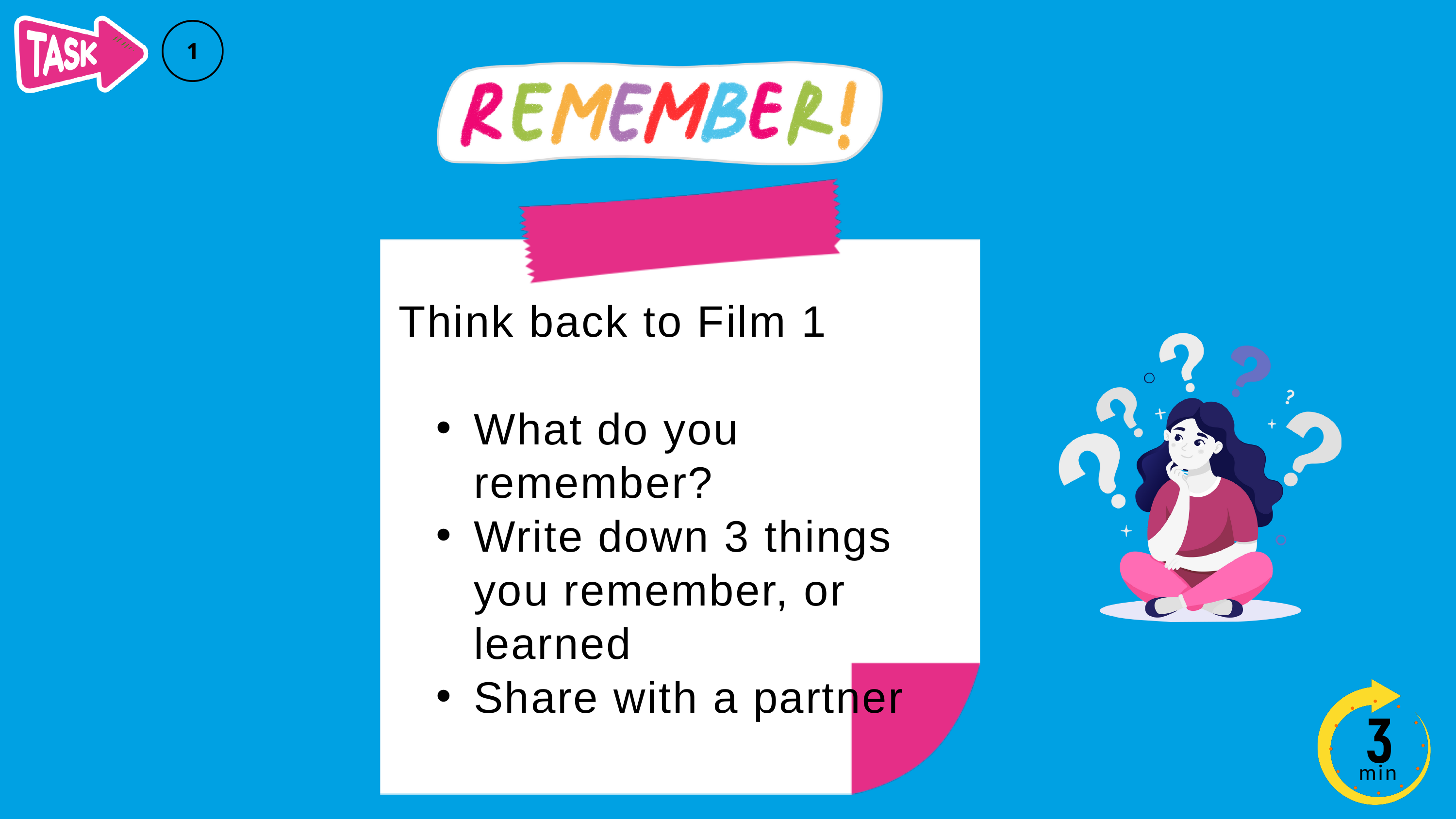

Think back to Film 1

What do you remember?
Write down 3 things you remember, or learned
Share with a partner